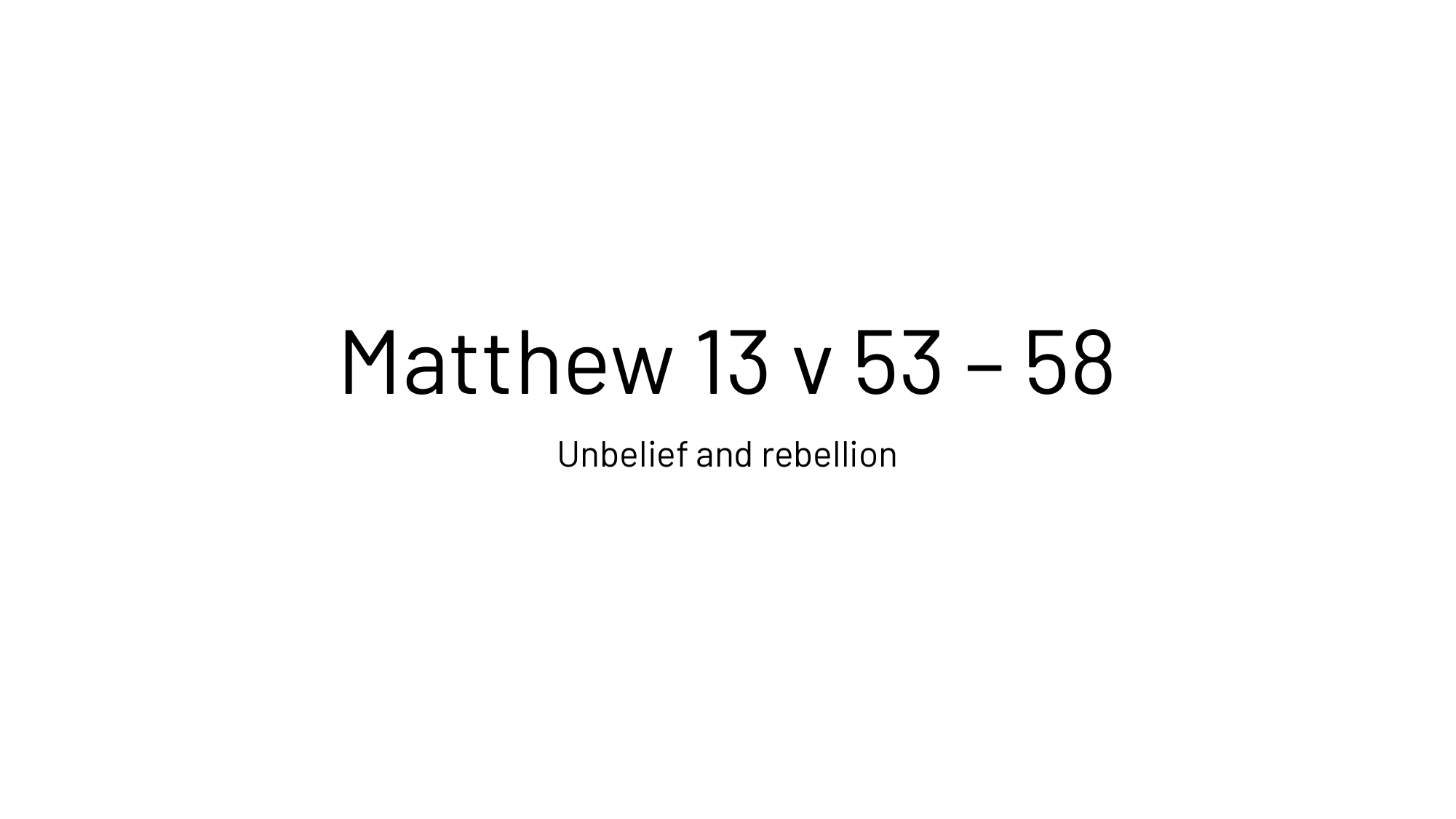

# Matthew 13 v 53 – 58
Unbelief and rebellion